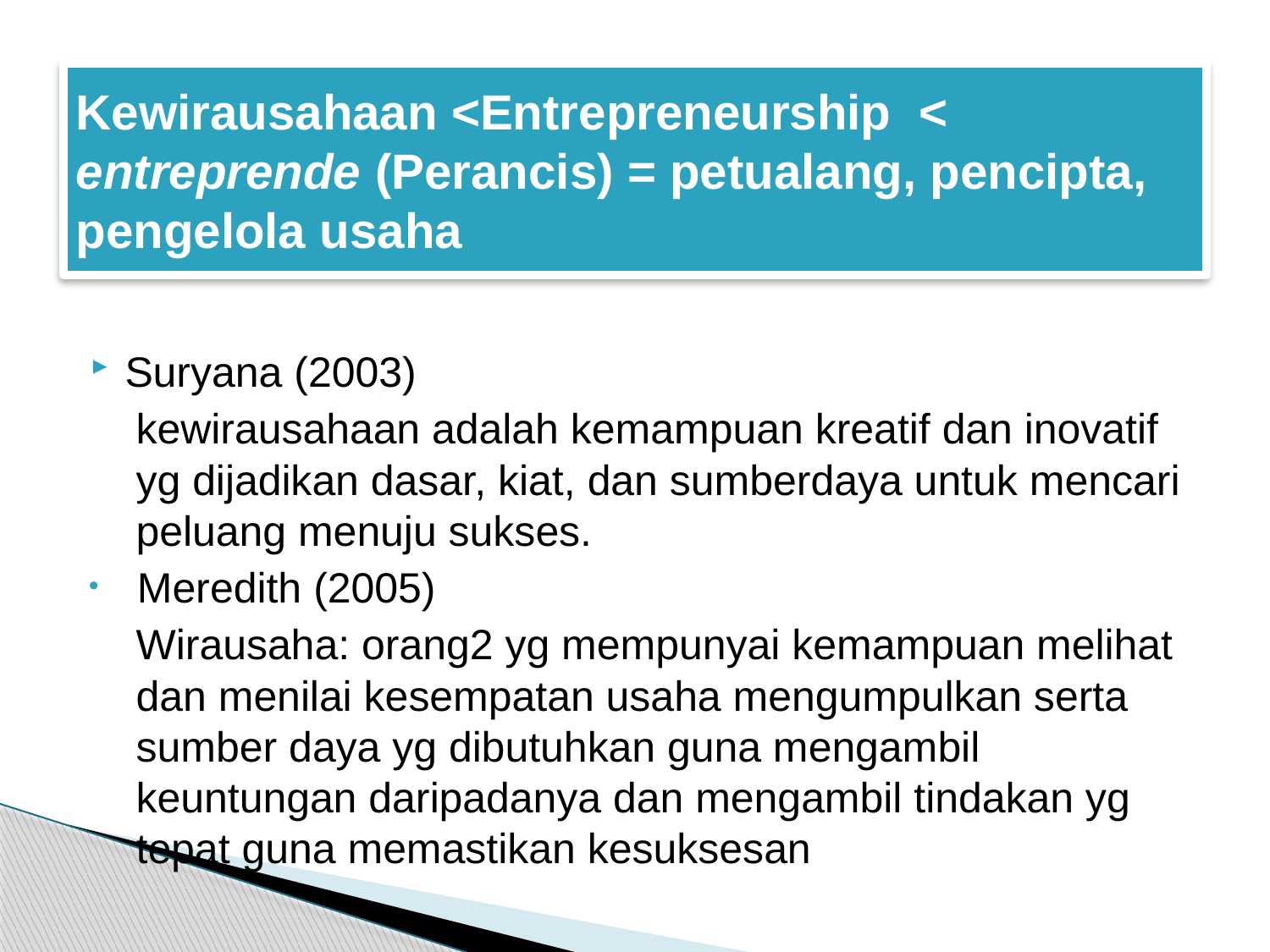

# Kewirausahaan <Entrepreneurship  < entreprende (Perancis) = petualang, pencipta, pengelola usaha
Suryana (2003)
kewirausahaan adalah kemampuan kreatif dan inovatif yg dijadikan dasar, kiat, dan sumberdaya untuk mencari peluang menuju sukses.
Meredith (2005)
Wirausaha: orang2 yg mempunyai kemampuan melihat dan menilai kesempatan usaha mengumpulkan serta sumber daya yg dibutuhkan guna mengambil keuntungan daripadanya dan mengambil tindakan yg tepat guna memastikan kesuksesan